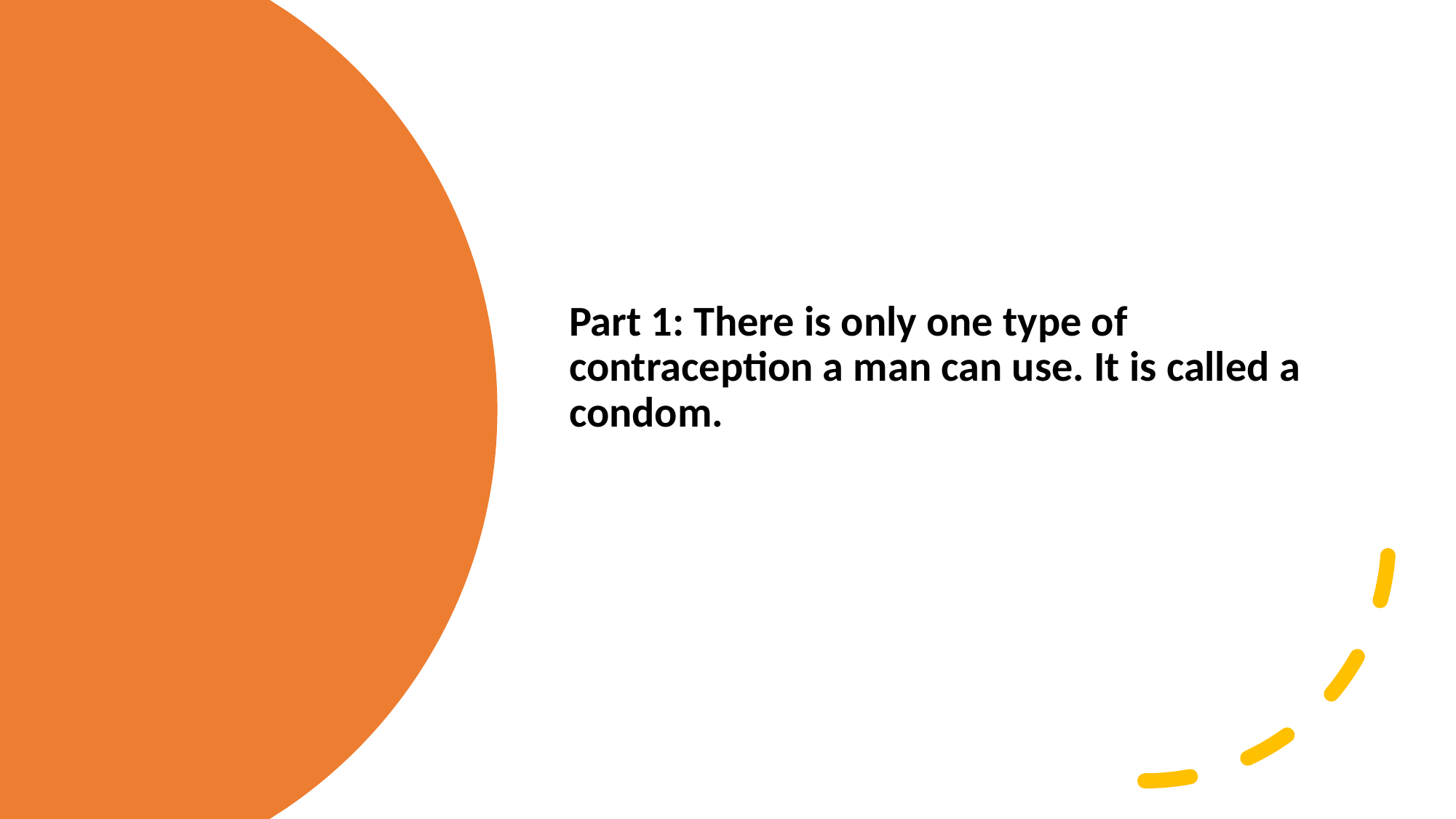

Part 1: There is only one type of contraception a man can use. It is called a condom.